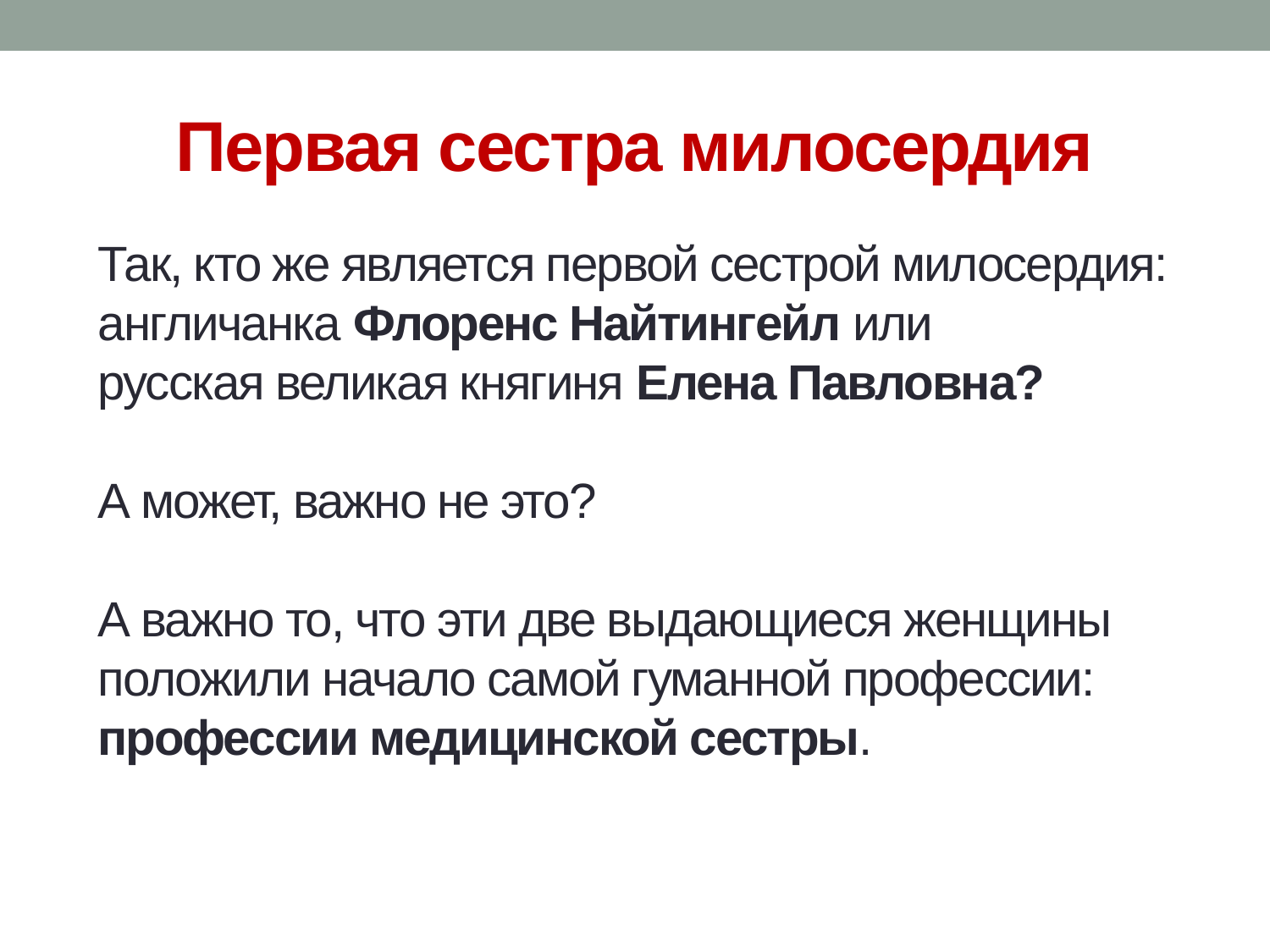

# Первая сестра милосердия
Так, кто же является первой сестрой милосердия:
англичанка Флоренс Найтингейл или
русская великая княгиня Елена Павловна?

А может, важно не это?

А важно то, что эти две выдающиеся женщины положили начало самой гуманной профессии: профессии медицинской сестры.